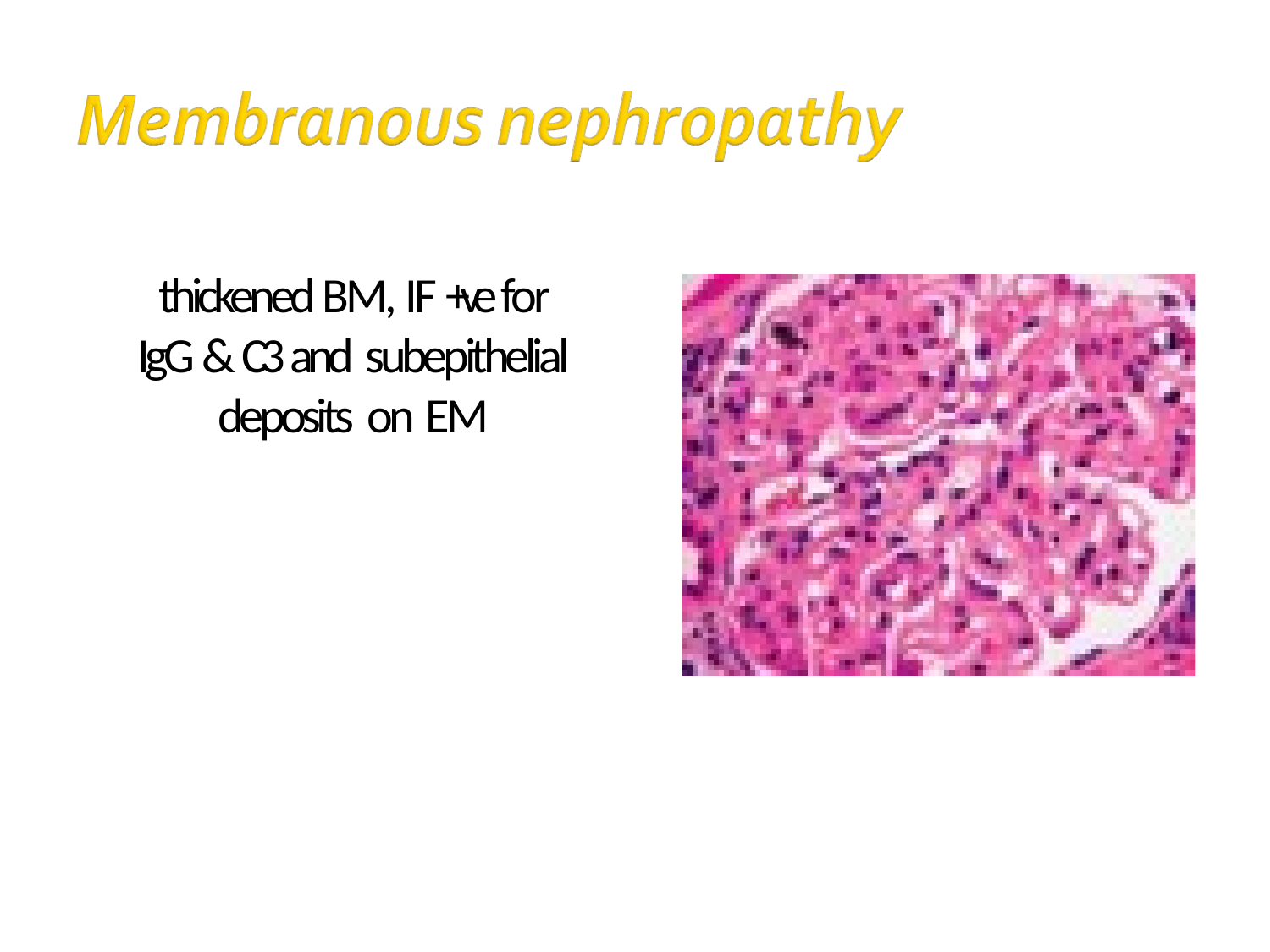

# thickened BM, IF +ve  for IgG & C3 and  subepithelial deposits  on EM